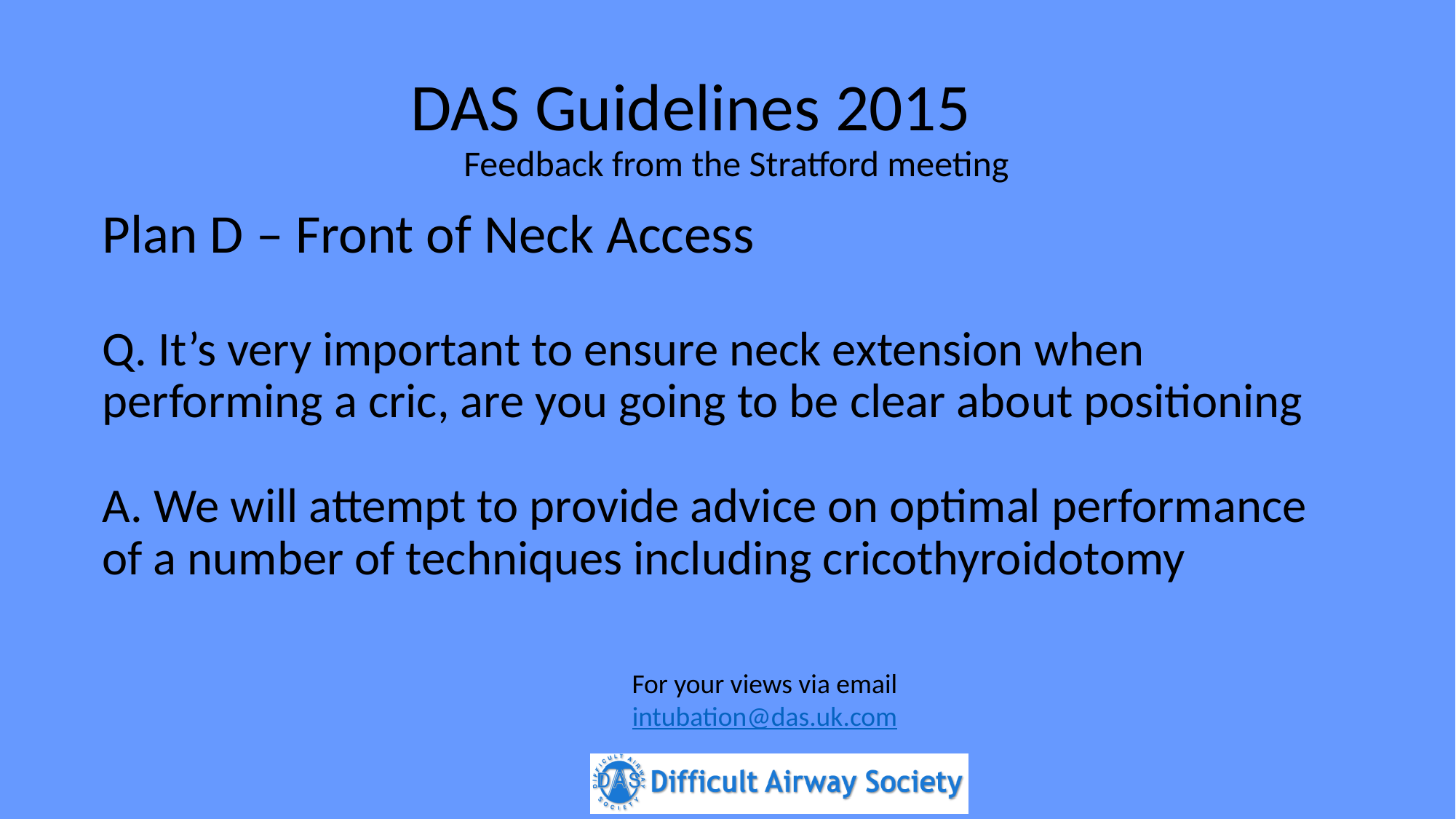

DAS Guidelines 2015
Feedback from the Stratford meeting

Plan D – Front of Neck Access

Q. It’s very important to ensure neck extension when performing a cric, are you going to be clear about positioning

A. We will attempt to provide advice on optimal performance of a number of techniques including cricothyroidotomy

For your views via email
intubation@das.uk.com